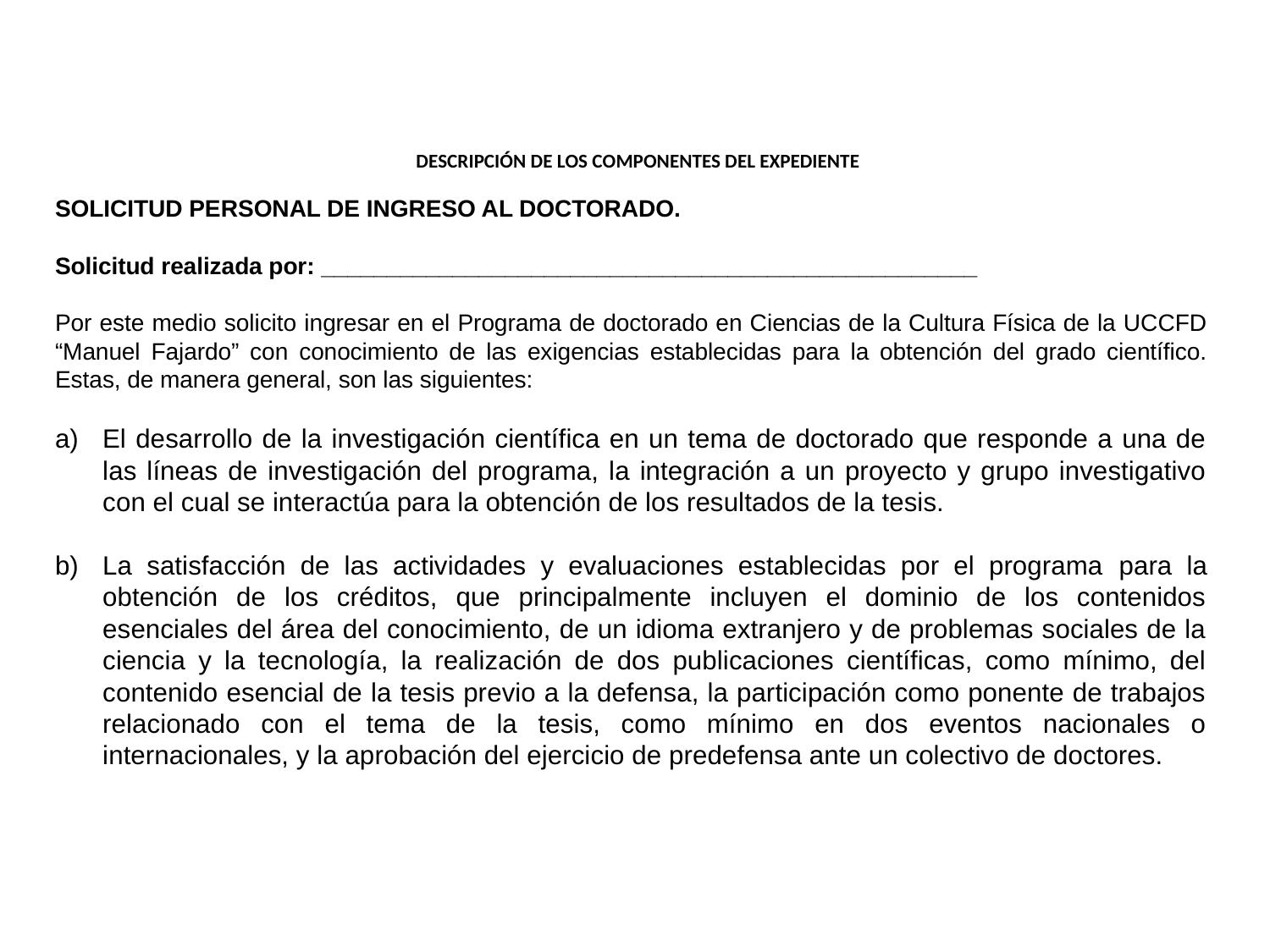

# DESCRIPCIÓN DE LOS COMPONENTES DEL EXPEDIENTE

SOLICITUD PERSONAL DE INGRESO AL DOCTORADO.

Solicitud realizada por: __________________________________________________

Por este medio solicito ingresar en el Programa de doctorado en Ciencias de la Cultura Física de la UCCFD “Manuel Fajardo” con conocimiento de las exigencias establecidas para la obtención del grado científico. Estas, de manera general, son las siguientes:

El desarrollo de la investigación científica en un tema de doctorado que responde a una de las líneas de investigación del programa, la integración a un proyecto y grupo investigativo con el cual se interactúa para la obtención de los resultados de la tesis.

La satisfacción de las actividades y evaluaciones establecidas por el programa para la obtención de los créditos, que principalmente incluyen el dominio de los contenidos esenciales del área del conocimiento, de un idioma extranjero y de problemas sociales de la ciencia y la tecnología, la realización de dos publicaciones científicas, como mínimo, del contenido esencial de la tesis previo a la defensa, la participación como ponente de trabajos relacionado con el tema de la tesis, como mínimo en dos eventos nacionales o internacionales, y la aprobación del ejercicio de predefensa ante un colectivo de doctores.